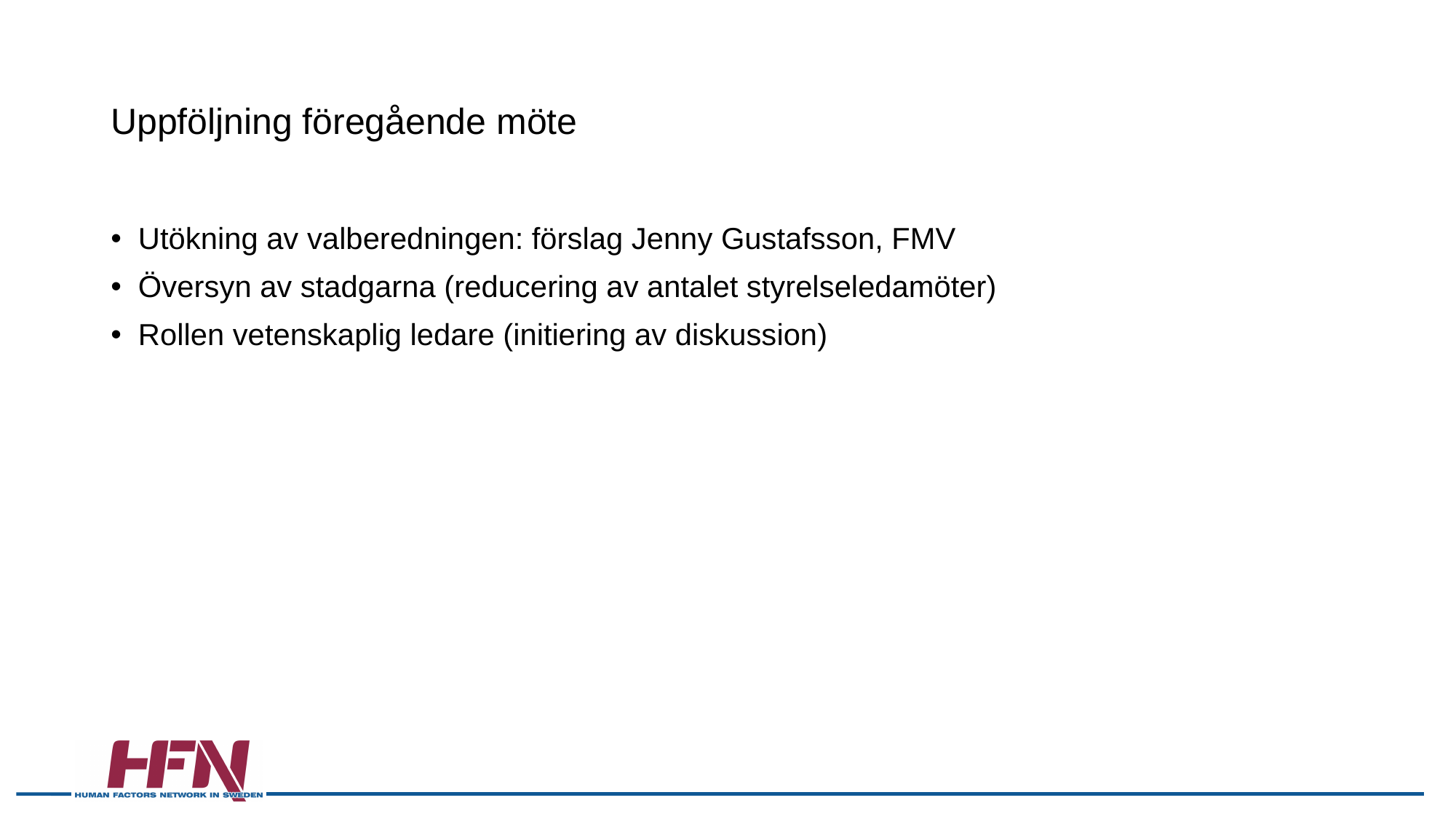

# Uppföljning föregående möte
Utökning av valberedningen: förslag Jenny Gustafsson, FMV
Översyn av stadgarna (reducering av antalet styrelseledamöter)
Rollen vetenskaplig ledare (initiering av diskussion)